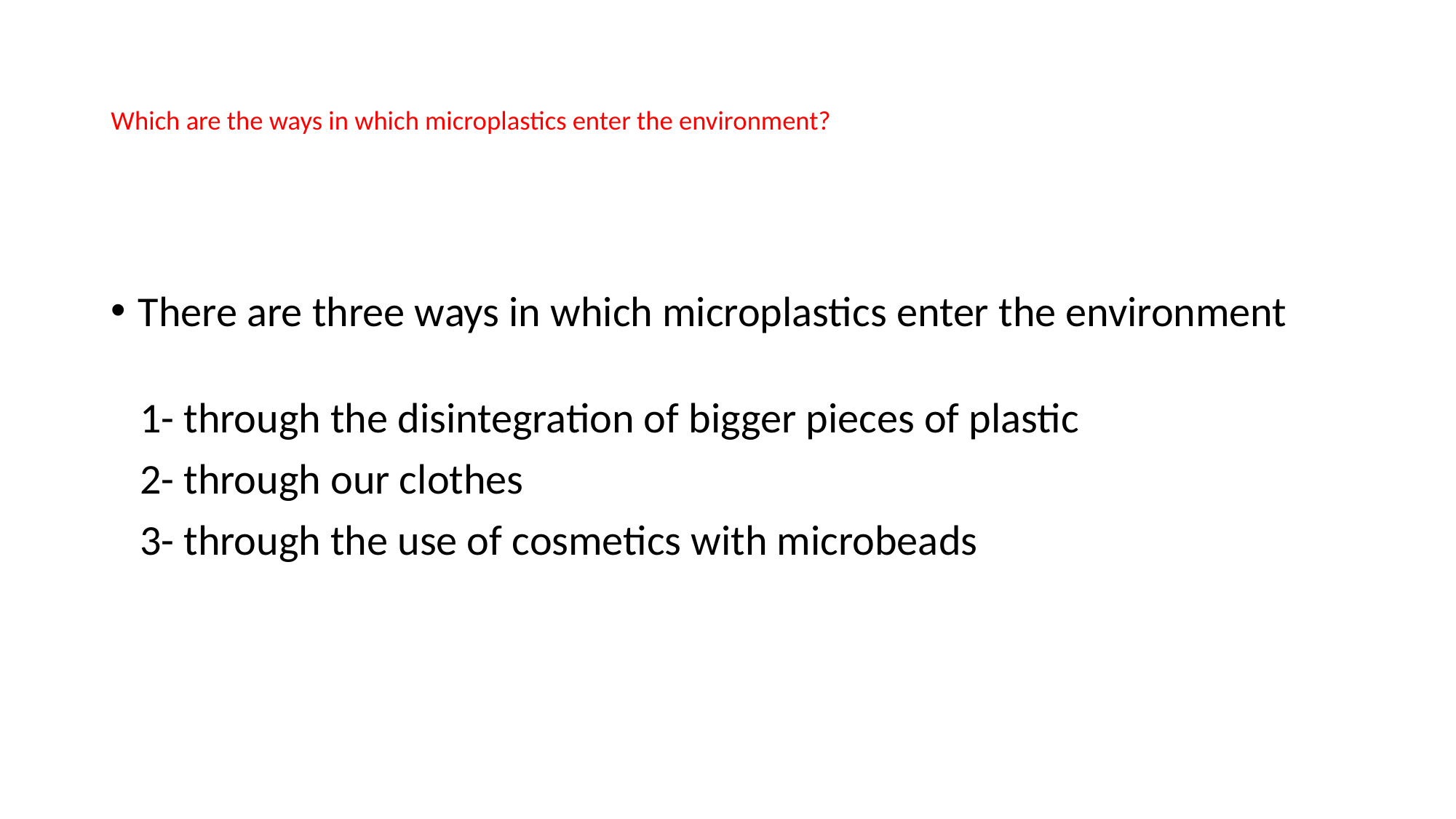

# Which are the ways in which microplastics enter the environment?

There are three ways in which microplastics enter the environment
   1- through the disintegration of bigger pieces of plastic
   2- through our clothes
   3- through the use of cosmetics with microbeads